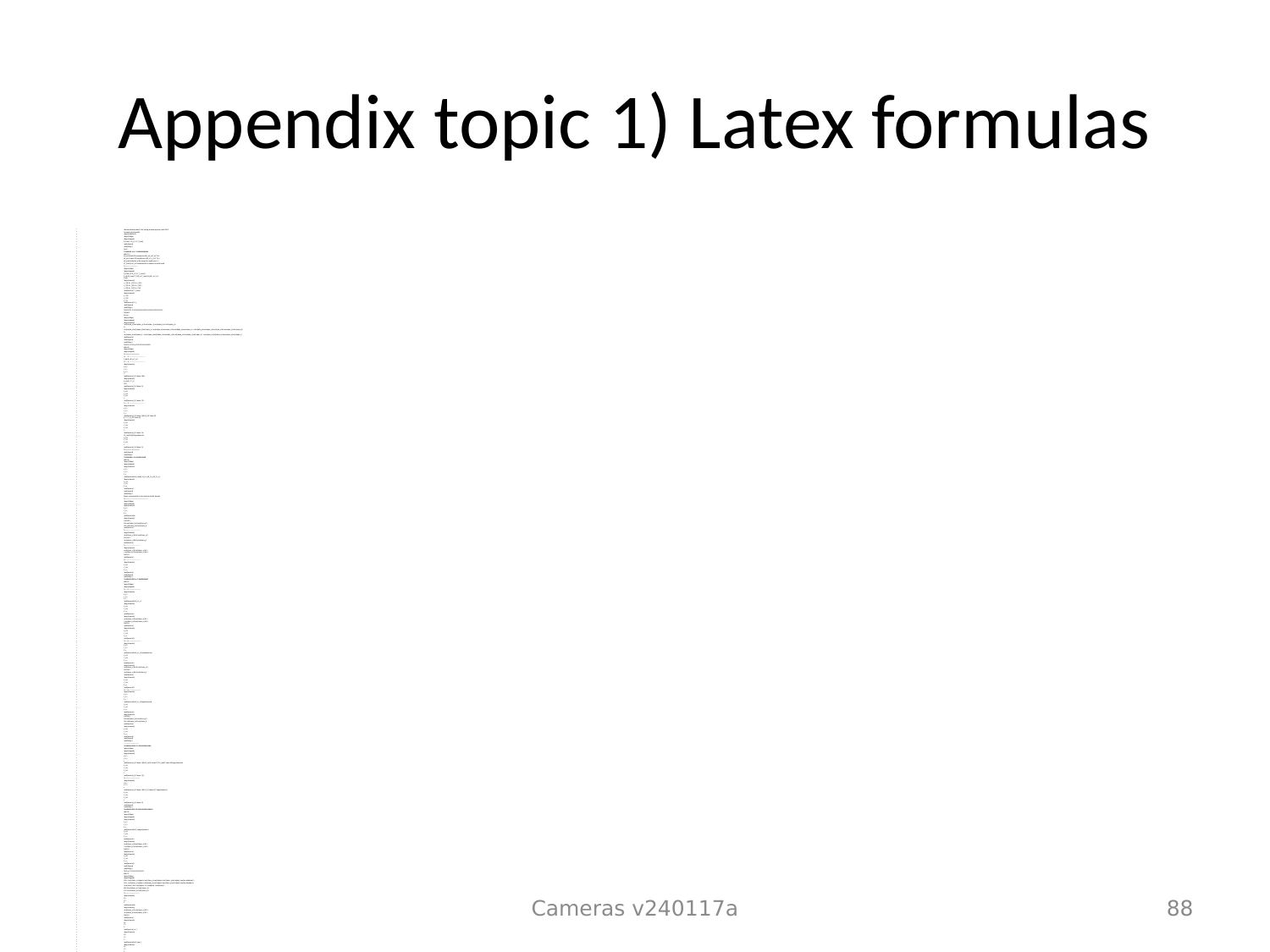

# Appendix topic 1) Latex formulas
\documentclass{article} %for testing formulas ppt cam, dec8, 2019
\usepackage{amsmath}
\begin{document}
\begin{flalign}
\begin{aligned}
R_{cam} = R_c^{-1}, T_{cam}
\end{aligned}
\end{flalign}
test\\
%%###### slide 11 #############
slide 11\\
$P_w$=World 3D coordinates=$[X_w,Y_w,Z_w]^T$.\\
$P_c$= Camera 3D coordinates =$[X_c,Y_c,_Zc]^ T$.\\
$R_{cam}$=Rotate of the camera in world coord. \\
$T_{cam}$=$T_c$=Translation of the camera in world coord.
%------------------------------
\begin{flalign}
\begin{aligned}
R_{cam} &= R_c^{-1}, T_{cam}\\
P_c&=(R_{cam})^{-1}(P_w-T_{cam})=R_c(P_w-T_c)\\
R_c&=
\begin{bmatrix}
r_{11} & r_{12} & r_{13}\\
r_{21} & r_{32} & r_{33}\\
r_{31} & r_{32} & r_{33}
\end{bmatrix}, T_{cam}=
\begin{bmatrix}
t_{1}\\
t_{2}\\
t_{3}
\end{bmatrix}=T_c
\end{aligned}
\end{flalign}
%%%%%% 47 %%%%%%%%%%%%%%%%%%%%%%%
%slide47
$R_c$ =
\begin{flalign}
\begin{aligned}
\begin{bmatrix}
\cos(\alpha_y)\cos(\alpha_y) &\cos(\alpha_y)\sin(\alpha_z) &-\sin(\alpha_y)\\
%
\cos(\alpha_z)\sin(\alpha_z)\sin(\alpha_y) -\cos(\alpha_x)\sin(\alpha_z) &\cos(\alpha_x)\cos(\alpha_z) + \sin(\alpha_x)\sin(\alpha_y)\sin(\alpha_z) &\cos(\alpha_y)\sin(\alpha_x)\\
%
\sin(\alpha_x)\sin(\alpha_z) + \cos(\alpha_x)\cos(\alpha_z)\sin(\alpha_y) &\cos(\alpha_x)\sin(\alpha_y)\sin(\alpha_z) - \cos(\alpha_z)\sin(\alpha_x) &cos(\alpha_x)\cos(\alpha_y)
\end{bmatrix}
\end{aligned}
\end{flalign}
%%%%% %%% p 48 %%%%%%%%%%
slide 48
\begin{flalign}
\begin{aligned}
%=================
%...... 1 ......................................
P_x&=R_c(P_w-T_c)\\
%...... 2 ......................................
\begin{bmatrix}
X_c\\
Y_c\\
Z_c\\
1
\end{bmatrix}_{(4 \times 1)}&=
\begin{bmatrix}
R_c &-R_c*T_c\\
0 &1
\end{bmatrix}_{(4 \times 4)}
\begin{bmatrix}
X_w\\
Y_w\\
Z_w\\
1
\end{bmatrix}_{(4 \times 1)}\\
%...... 3 ......................................
\begin{bmatrix}
X_c\\
Y_c\\
Z_c
\end{bmatrix}_{(3 \times 1)}&=R_{c(3 \times 3)}
[I_3 | -T_c]_{(3 \times 4)}
\begin{bmatrix}
X_w\\
Y_w\\
Z_w\\
1
\end{bmatrix}_{(4 \times 1)}=
M_{ext(3x4))}\begin{bmatrix}
X_w\\
Y_w\\
Z_w\\
1
\end{bmatrix}_{(4 \times 1)}
%=================
\end{aligned}
\end{flalign}
%%####### p 46 ############
slide 46
\begin{flalign}
\begin{aligned}
\begin{bmatrix}
X_c\\
Y_c\\
Z_c
\end{bmatrix}&=R_{c(zyx)}=R_{c\_x}R_{c\_y}R_{c\_z}
\begin{bmatrix}
X_w\\
Y_w\\
Z_w
\end{bmatrix}
\end{aligned}
\end{flalign}
Rotate around $z$-first, then $y$-axis, fianlly $x$-axis
%-------------------------------------------------------
\begin{flalign}
\begin{aligned}
\begin{bmatrix}
X_c\\
Y_c\\
Z_c
\end{bmatrix}&=
\begin{bmatrix}
1 &0 &0\\
0 &\cos(\theta_x) &\sin(\theta_x)\\
0 &-\sin(\theta_x) &\cos(\theta_x)
\end{bmatrix}
%.....................................
\begin{bmatrix}
\cos(\theta_y) &0 &-\sin(\theta_y)\\
0 &1 &0\\
\sin(\theta_y) &0 &\cos(\theta_y)
\end{bmatrix}
%.....................................
\begin{bmatrix}
\cos(\theta_z) &\sin(\theta_z) &0 \\
-\sin(\theta_z) &\cos(\theta_z) &0 \\
0 &0 &1
\end{bmatrix}
%.....................................
\begin{bmatrix}
X_w\\
Y_w\\
Z_w
\end{bmatrix}
\end{aligned}
\end{flalign}
%############ p 45 ###########
slide 45
\begin{flalign}
\begin{aligned}
%-------1 ---------------------------
\begin{bmatrix}
X_c\\
Y_c\\
Z_c
\end{bmatrix}&=R_{c\_z}
\begin{bmatrix}
X_w\\
Y_w\\
Z_w
\end{bmatrix}=
\begin{bmatrix}
\cos(\theta_z) &\sin(\theta_z) &0 \\
-\sin(\theta_z) &\cos(\theta_z) &0 \\
0 &0 &1
\end{bmatrix}
\begin{bmatrix}
X_w\\
Y_w\\
Z_w
\end{bmatrix}\\
%------2-----------------------------
\begin{bmatrix}
X_c\\
Y_c\\
Z_c
\end{bmatrix}&=R_{c\_y}\begin{bmatrix}
X_w\\
Y_w\\
Z_w
\end{bmatrix}=
\begin{bmatrix}
\cos(\theta_y) &0 &-\sin(\theta_y)\\
0 &1 &0\\
\sin(\theta_y) &0 &\cos(\theta_y)
\end{bmatrix}
\begin{bmatrix}
X_w\\
Y_w\\
Z_w
\end{bmatrix}\\
%------3-----------------------------
\begin{bmatrix}
X_c\\
Y_c\\
Z_c
\end{bmatrix}&=R_{c\_x}\begin{bmatrix}
X_w\\
Y_w\\
Z_w
\end{bmatrix}=
\begin{bmatrix}
1 &0 &0\\
0 &\cos(\theta_x) &\sin(\theta_x)\\
0 &-\sin(\theta_x) &\cos(\theta_x)
\end{bmatrix}
\begin{bmatrix}
X_w\\
Y_w\\
Z_w
\end{bmatrix}
\end{aligned}
\end{flalign}
-----------------------------------
%############# 51 ###############
\begin{flalign}
\begin{aligned}
\begin{bmatrix}
s*u\\
s*v\\
s
\end{bmatrix}_{(3 \times 1)}&=M_{int(3 \times 3)}*M_{ext(3 \times 4)}\begin{bmatrix}
X_w\\
Y_w\\
Z_w\\
1
\end{bmatrix}_{(4 \times 1)}\\
%-----------------------------------
\begin{bmatrix}
s*u\\
s*v\\
s
\end{bmatrix}_{(3 \times 1)}&=P_{(3 \times 4)}*\begin{bmatrix}
X_w\\
Y_w\\
Z_w\\
1
\end{bmatrix}_{(4 \times 1)}
\end{aligned}
\end{flalign}
%############ 38 ##################
slide 38
\begin{flalign}
\begin{aligned}
\begin{bmatrix}
X_c\\
Y_c\\
Z_c
\end{bmatrix}&=R_z\begin{bmatrix}
X_w\\
Y_w\\
Z_w
\end{bmatrix}=
\begin{bmatrix}
\cos(\theta_z) &\sin(\theta_z) &0 \\
-\sin(\theta_z) &\cos(\theta_z) &0 \\
0 &0 &1
\end{bmatrix}
\begin{bmatrix}
X_w\\
Y_w\\
Z_w
\end{bmatrix}\\
\end{aligned}
\end{flalign}
%%% p 37 %%%%%%%%%%
slide 37
\begin{flalign}
\begin{aligned}
X'&=r \cos(\theta_z+\alpha)=r\cos(\theta_z)\cos(\alpha)-r\sin(\theta_z)\sin(\alpha),\text{by definition}\\
Y'&=r \sin(\theta_z+\alpha)=r\sin(\theta_z)\cos(\alpha)-r\cos(\theta_z)\sin(\alpha),\text{by definition}\\
\text{since } X&=r\cos(\alpha), Y=r\sin(alpha), \text{hence}\\
X'&=X\cos(\theta_z)-Y\cos(\theta_z)\\
Y'&=Y\cos(\theta_z)-X\sin(\theta_z)\\
%----------------------------------
\begin{bmatrix}
X'\\
Y'\\
Z'
\end{bmatrix}&=
\begin{bmatrix}
\cos(\theta_z) &-\sin(\theta_z) &0 \\
\sin(\theta_z) &\cos(\theta_z) &0 \\
0 &0 &1
\end{bmatrix}
\begin{bmatrix}
X\\
Y\\
Z
\end{bmatrix}, or \\
\begin{bmatrix}
X\\
Y\\
Z
\end{bmatrix}&=R_{cam}
\begin{bmatrix}
X\\
Y\\
Z
\end{bmatrix}, \text{or } V_z^{`}=R_{cam}V_z
\end{aligned}
\end{flalign}
%############ p26 ##################
%---------- 1------------
slide 26
%\[
\begin{equation}
\begin{bmatrix}
s*u\\
s*v\\
s
\end{bmatrix}
=M_{int}
\begin{bmatrix}
X_c\\
Y_c\\
Z_c
\end{bmatrix}
\end{equation}
\begin{equation}
%- 2 --------------------------------
%
M_{int} =
\begin{bmatrix}
F/s_x & 0 & o_x\\
0 & F/s_y & o_y\\
0 & 0 & 1
\end{bmatrix}
\end{equation}
Image center =$(o_x,o_y)$ in pixels\\
$F$=Focal length in meters\\
$f$=Focal length in pixels\\
$s_x,s_y$=horizontal and vertical pixel size in meters, resp.

%%%%%%% p20 %%%%%%%%%%%%%%%%%%%%%%%%%%
Recall that
\begin{equation}
\label{eq:t}
\begin{aligned}
x & =F*X_c/Z_c \\
y & =F*Y_c/Z_c\\
\text{therefore}\\
u & =(F/s_x)(X_c/Z_c) + o_x\\
v & =(F/s_y)(Y_c/Z_c) + o_y\\
\text{hence}\\
u & =x/s_x*(X_c/Z_c) + o_x\\
v & =y/s_y*(Y_c/Z_c) + o_y
\end{aligned}
\end{equation}

%############ p4 ##################
slide 4 %%%%%%%%%%%%%%%%%%
\[ R_{cam} = R_c^{-1}, T_{cam} \]
\begin{equation}
P_c=(R_{cam})^{-1}(P_w-T_{cam})=R_c(P_w-T_c)
\end{equation}

%%% p 7 %%%%%%%%%%%%%%%%%%
slide 7
\[
R_c=
\begin{bmatrix}
r_{11} & r_{12} & r_{13}\\
r_{21} & r_{32} & r_{33}\\
r_{31} & r_{32} & r_{33}
\end{bmatrix}, t_{cam}=
\begin{bmatrix}
t_{1}\\
t_{2}\\
t_{3}
\end{bmatrix}=t_c
\]
%%%%%% p 12 %%%%%%%%%%%%
slide 12
\[
\begin{bmatrix}
X_{c}\\
Y_{c}\\
Z_{c}\end{bmatrix}=R_c \left(
\begin{bmatrix}
X_{w}\\
Y_{w}\\
Z_{w}
\end{bmatrix}-T_c
%\begin{bmatrix}
%t_{1}\\
%t_{2}\\
%t_{3}
%\end{bmatrix}
\right)
\]
%-------------------------------------------
\[
R_c=
\begin{bmatrix}
r_{11} & r_{12} & r_{13}\\
r_{21} & r_{32} & r_{33}\\
r_{31} & r_{32} & r_{33}
\end{bmatrix}, T_{c}=
\begin{bmatrix}
t_{1}\\
t_{2}\\
t_{3}
\end{bmatrix}
\]

%##########p 13 #####################
slide 13
%--1 -----------------------------
\[
\begin{bmatrix}
X_{c}\\
Y_{c}\\
Z_{c}\end{bmatrix}_{(3\times1)}=R_c \left(
\begin{bmatrix}
X_{w}\\
Y_{w}\\
Z_{w}
\end{bmatrix}_{(3\times1)}-T_{c(3\times1)}
%\begin{bmatrix}
%t_{1}\\
%t_{2}\\
%t_{3}
%\end{bmatrix}
\right)_{3\times1}
\]
%--2 -----------------------------
where \[
R_c=
\begin{bmatrix}
r_{11} & r_{12} & r_{13}\\
r_{21} & r_{32} & r_{33}\\
r_{31} & r_{32} & r_{33}
\end{bmatrix}, T_{c}=
\begin{bmatrix}
t_{1}\\
t_{2}\\
t_{3}
\end{bmatrix}
\]
%--3 -----------------------------
\[
\begin{bmatrix}
X_{c}\\
Y_{c}\\
Z_{c}\end{bmatrix}=R_c \left(
\begin{bmatrix}
X_{w}\\
Y_{w}\\
Z_{w}
\end{bmatrix}-T_c
\right)=R_c
\begin{bmatrix}
t_{1}\\
t_{2}\\
t_{3}
\end{bmatrix}-R_c T_c
%\right)
%\]=R_c\begin{bmatrix}
%X_{w}\\
%Y_{w}\\
%Z_{w}
%\end{bmatrix}-R_c * T_c, add 1 to the bottom for both sides
\] add 1 to the bottom for both sides
%--4 -----------------------------
\[
\begin{bmatrix}
X_{c}\\
Y_{c}\\
Z_{c}\\
1 \end{bmatrix}_{(4 \times 1)}= \left(
\begin{bmatrix}
R_{c(3 \times 3)} & -(R_c*T_c)_{(3 \times 1)}\\
0_{(1 \times 3)} & 1_{(1 \times 1)}
\end{bmatrix}
\right)_{(4 \times 4)}
\begin{bmatrix}
X_{w}\\
Y_{w}\\
Z_{w}\\
1
\end{bmatrix}_{(4 \times 1)}
\]This the same as (i)
The 4x1 vector $[X, Y, Z, 1]^T$ is in 3-D homogeneous coordinates
\end{document}
Cameras v240117a
88